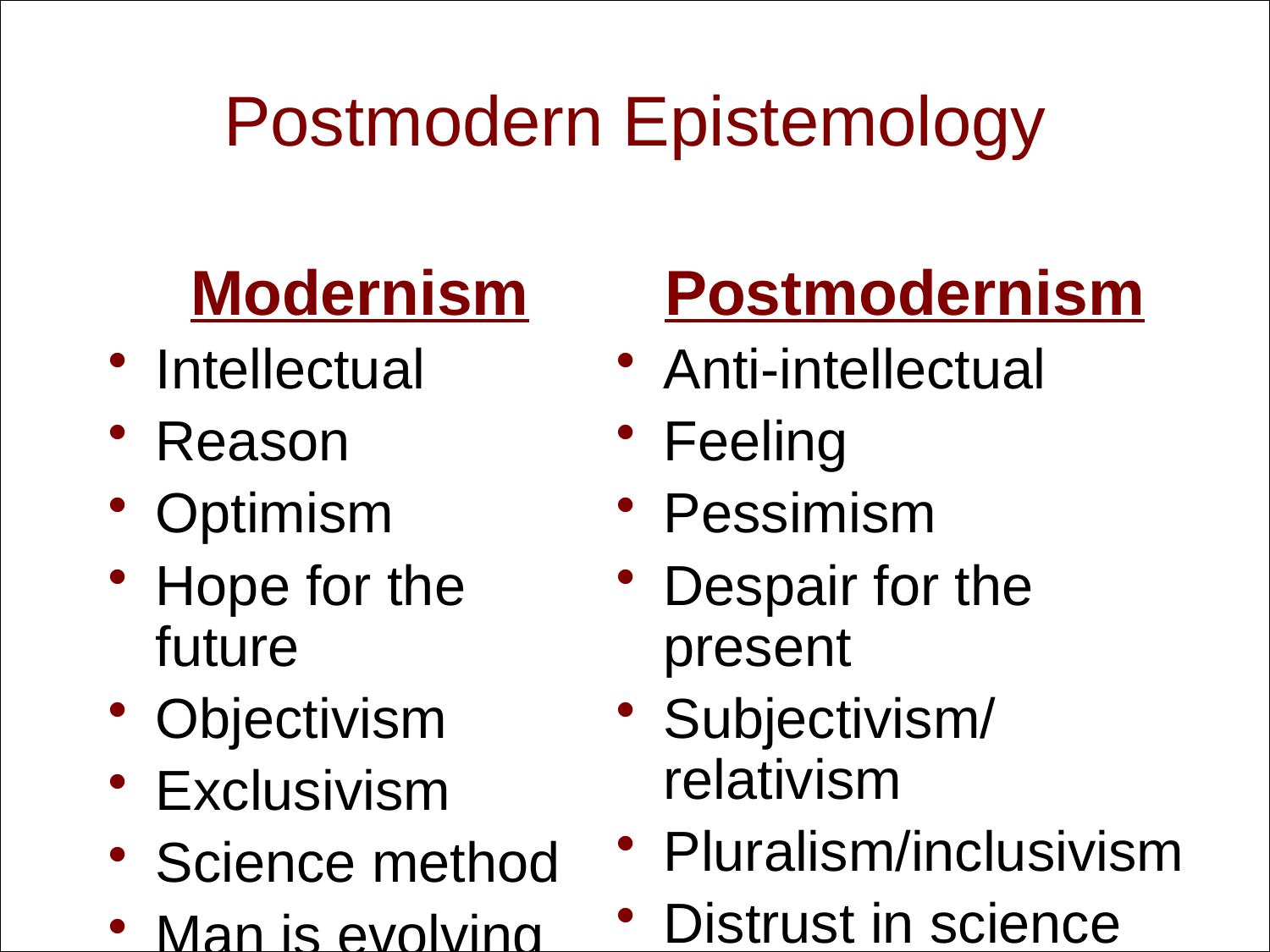

# Postmodern Epistemology
Modernism
Intellectual
Reason
Optimism
Hope for the future
Objectivism
Exclusivism
Science method
Man is evolving
Postmodernism
Anti-intellectual
Feeling
Pessimism
Despair for the present
Subjectivism/relativism
Pluralism/inclusivism
Distrust in science
Man is devolving